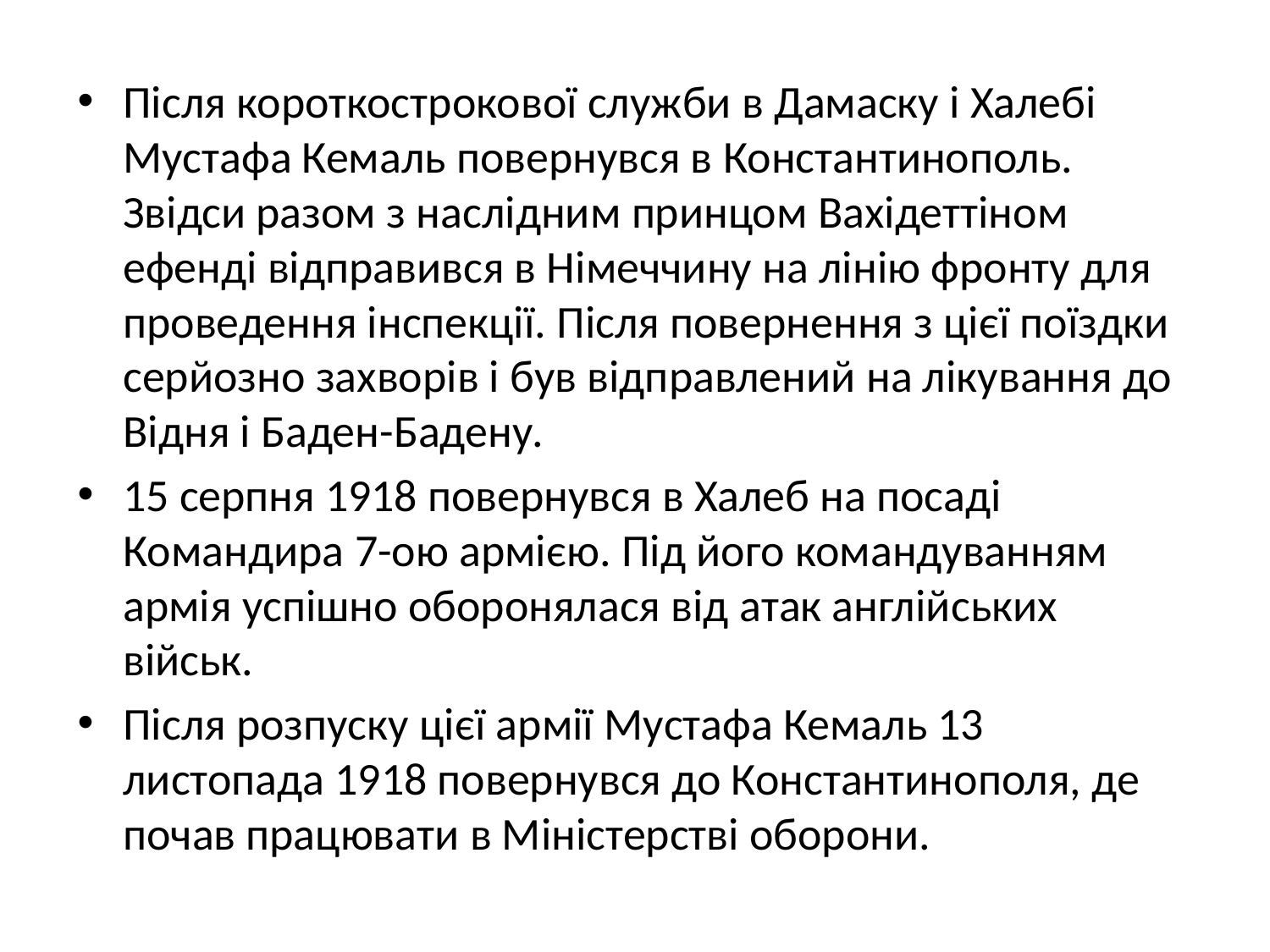

Після короткострокової служби в Дамаску і Халебі Мустафа Кемаль повернувся в Константинополь. Звідси разом з наслідним принцом Вахідеттіном ефенді відправився в Німеччину на лінію фронту для проведення інспекції. Після повернення з цієї поїздки серйозно захворів і був відправлений на лікування до Відня і Баден-Бадену.
15 серпня 1918 повернувся в Халеб на посаді Командира 7-ою армією. Під його командуванням армія успішно оборонялася від атак англійських військ.
Після розпуску цієї армії Мустафа Кемаль 13 листопада 1918 повернувся до Константинополя, де почав працювати в Міністерстві оборони.